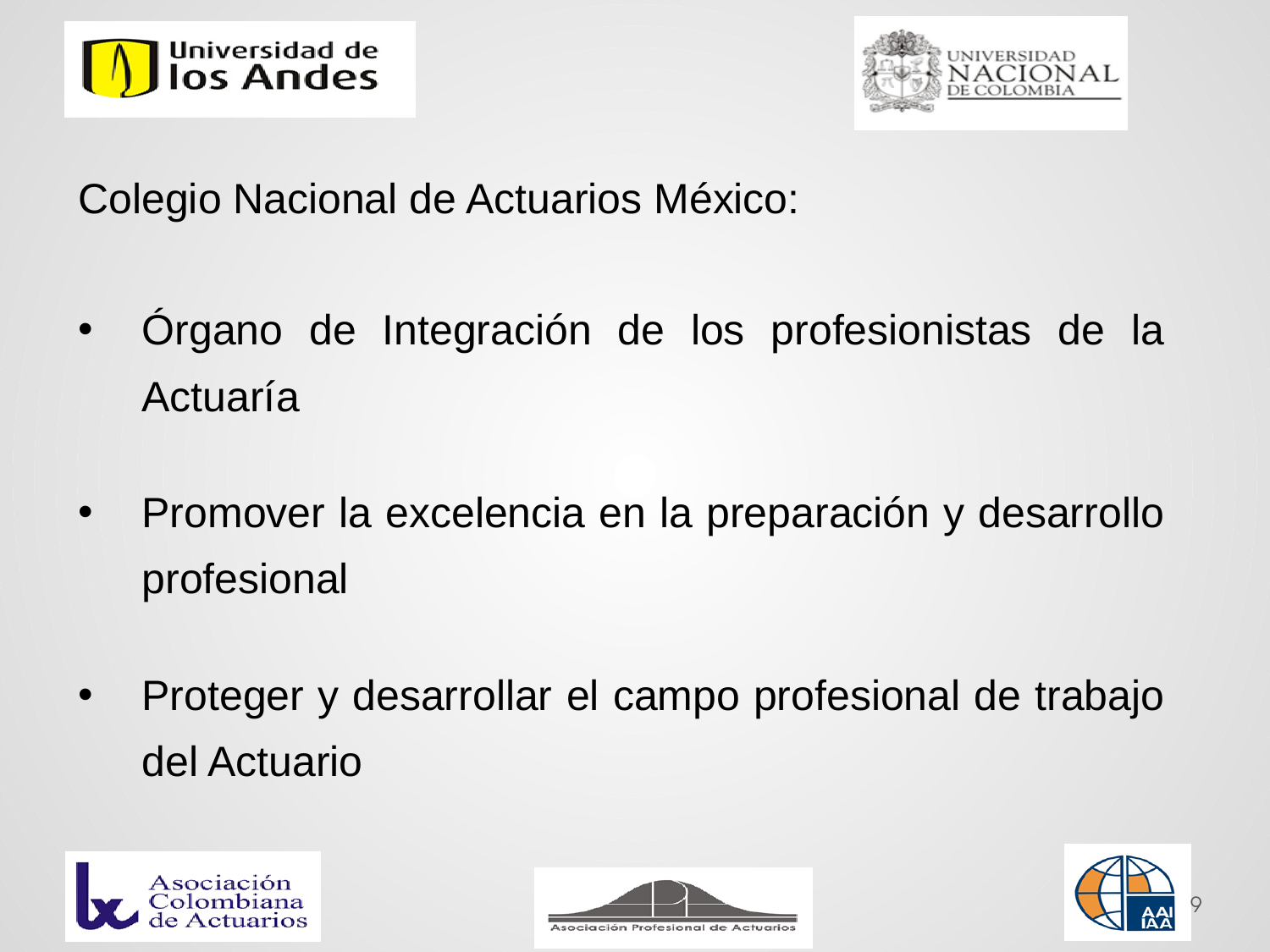

Colegio Nacional de Actuarios México:

Órgano de Integración de los profesionistas de la Actuaría

Promover la excelencia en la preparación y desarrollo profesional

Proteger y desarrollar el campo profesional de trabajo del Actuario
9